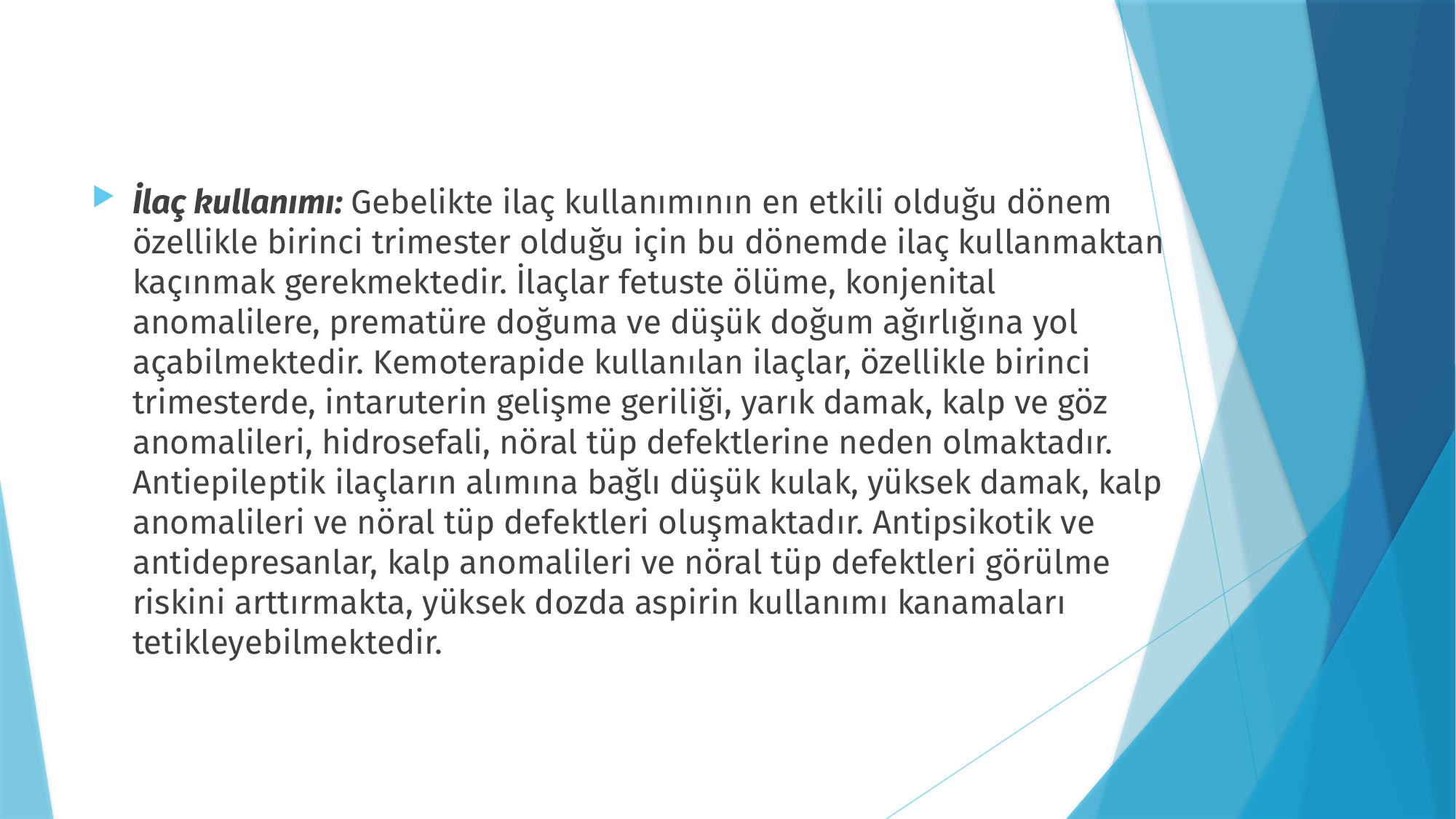

#
İlaç kullanımı: Gebelikte ilaç kullanımının en etkili olduğu dönem özellikle birinci trimester olduğu için bu dönemde ilaç kullanmaktan kaçınmak gerekmektedir. İlaçlar fetuste ölüme, konjenital anomalilere, prematüre doğuma ve düşük doğum ağırlığına yol açabilmektedir. Kemoterapide kullanılan ilaçlar, özellikle birinci trimesterde, intaruterin gelişme geriliği, yarık damak, kalp ve göz anomalileri, hidrosefali, nöral tüp defektlerine neden olmaktadır. Antiepileptik ilaçların alımına bağlı düşük kulak, yüksek damak, kalp anomalileri ve nöral tüp defektleri oluşmaktadır. Antipsikotik ve antidepresanlar, kalp anomalileri ve nöral tüp defektleri görülme riskini arttırmakta, yüksek dozda aspirin kullanımı kanamaları tetikleyebilmektedir.